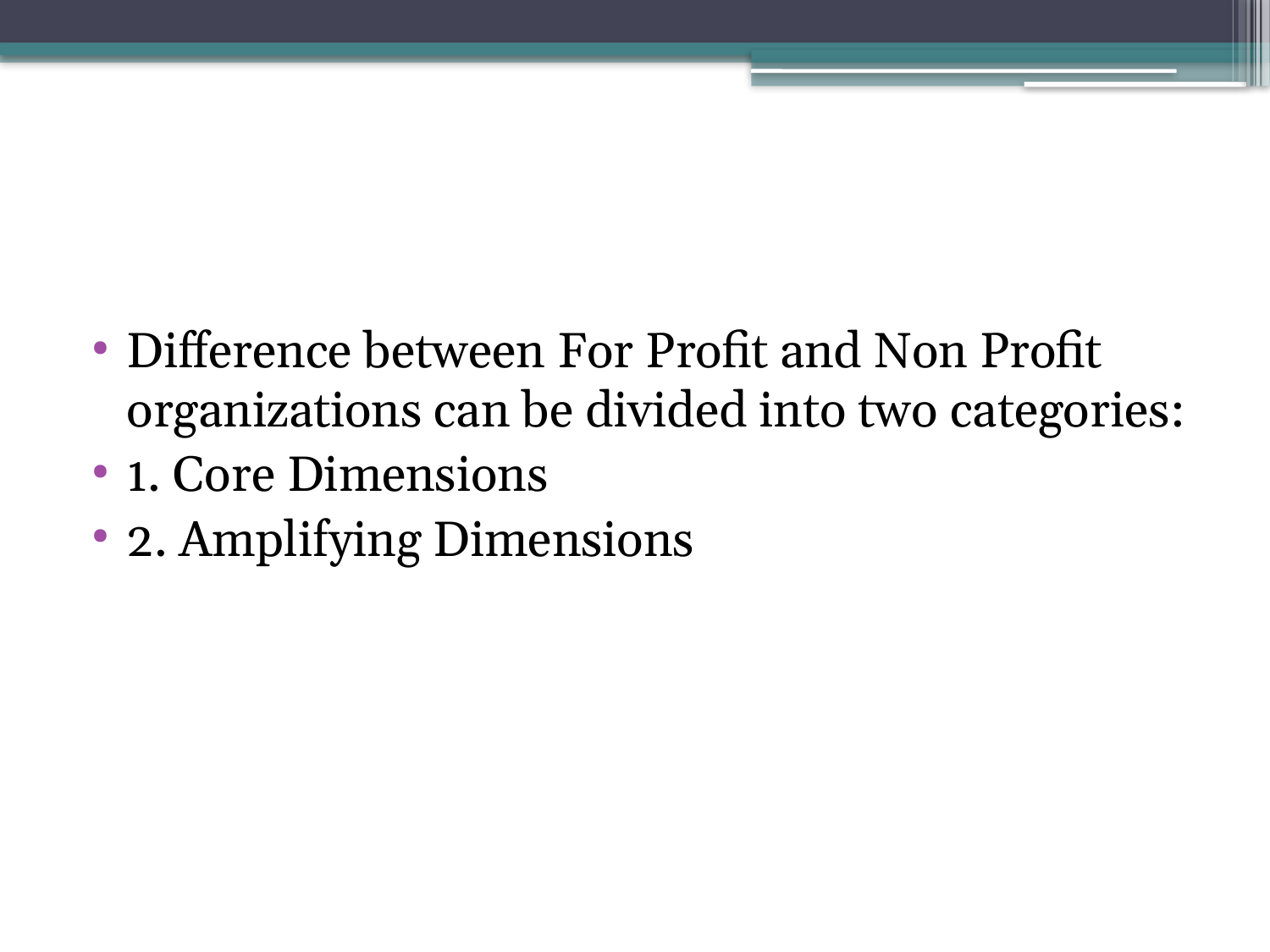

#
Difference between For Profit and Non Profit organizations can be divided into two categories:
1. Core Dimensions
2. Amplifying Dimensions